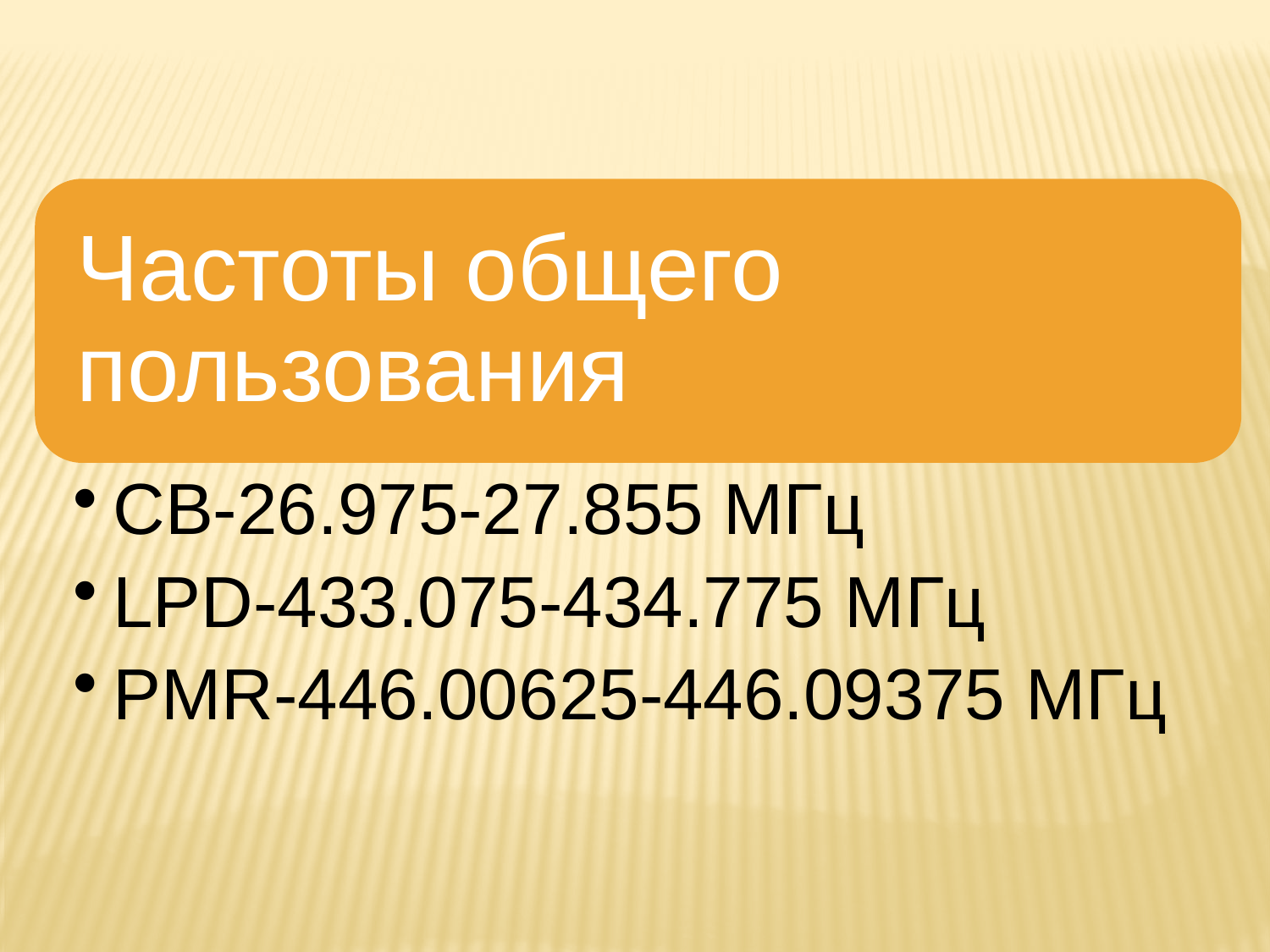

Частоты общего пользования
СВ-26.975-27.855 МГц
LPD-433.075-434.775 МГц
PMR-446.00625-446.09375 МГц